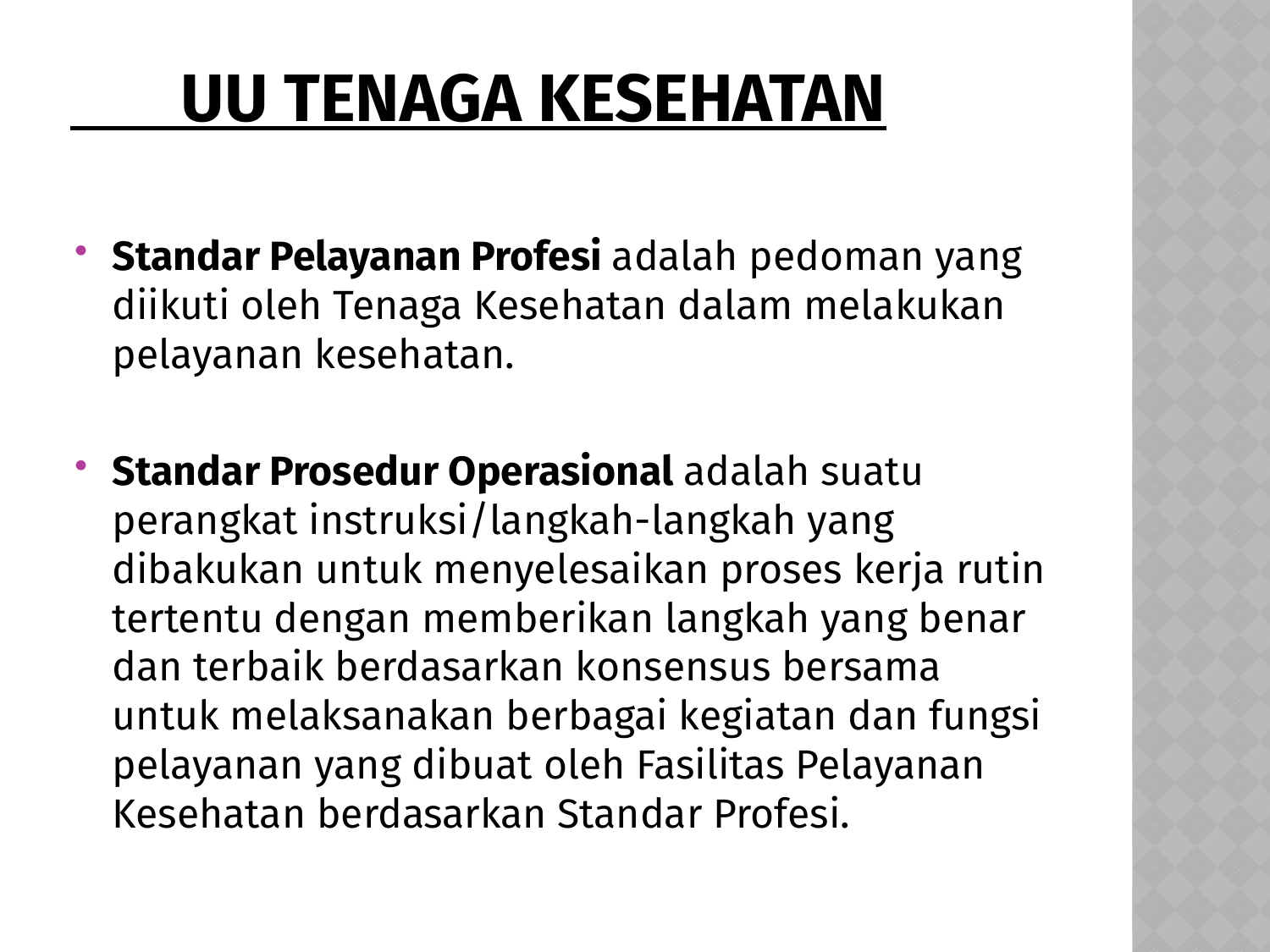

# UU TENAGA KESEHATAN
Standar Pelayanan Profesi adalah pedoman yang diikuti oleh Tenaga Kesehatan dalam melakukan pelayanan kesehatan.

Standar Prosedur Operasional adalah suatu perangkat instruksi/langkah-langkah yang dibakukan untuk menyelesaikan proses kerja rutin tertentu dengan memberikan langkah yang benar dan terbaik berdasarkan konsensus bersama untuk melaksanakan berbagai kegiatan dan fungsi pelayanan yang dibuat oleh Fasilitas Pelayanan Kesehatan berdasarkan Standar Profesi.